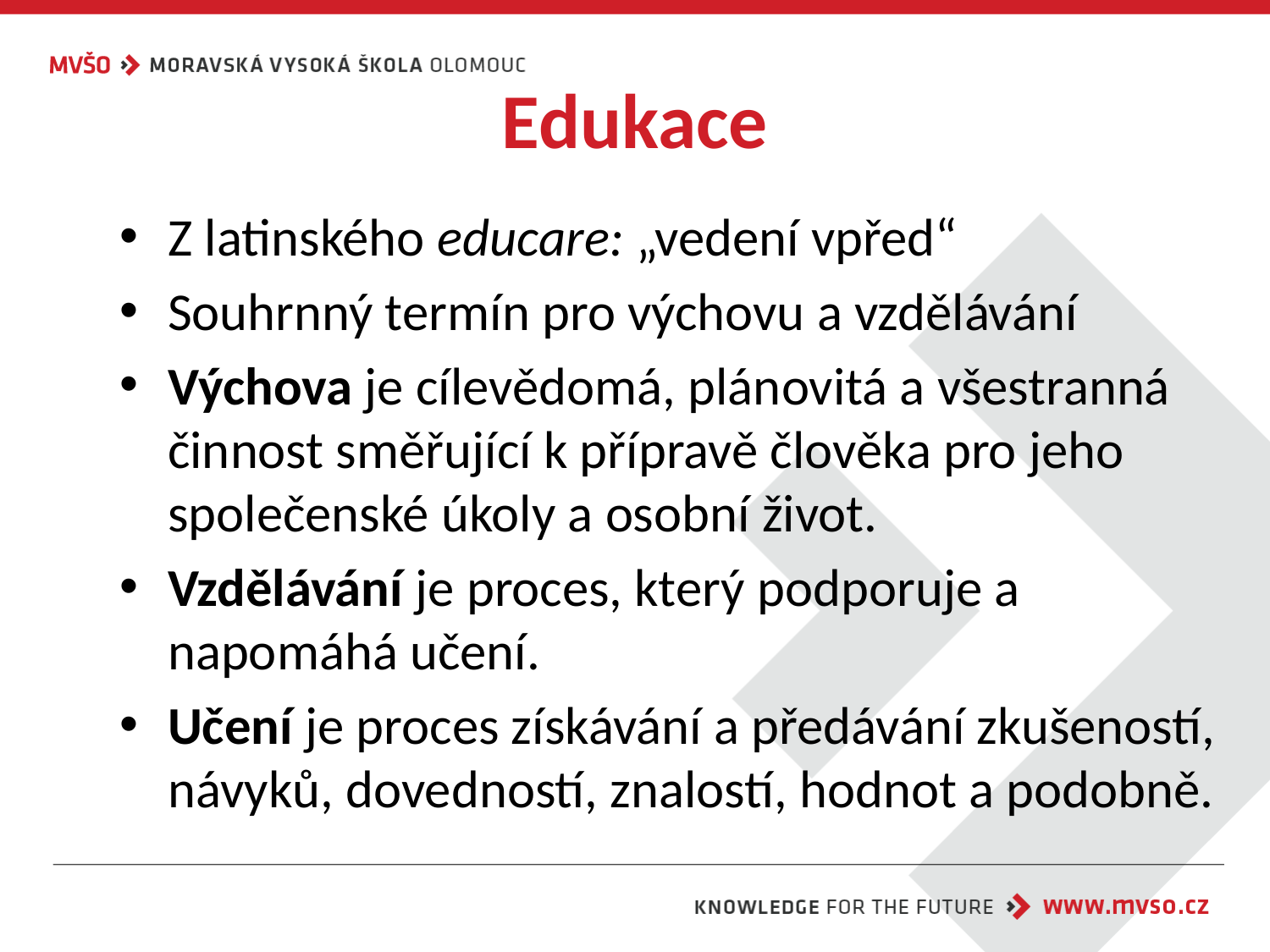

# Edukace
Z latinského educare: „vedení vpřed“
Souhrnný termín pro výchovu a vzdělávání
Výchova je cílevědomá, plánovitá a všestranná činnost směřující k přípravě člověka pro jeho společenské úkoly a osobní život.
Vzdělávání je proces, který podporuje a napomáhá učení.
Učení je proces získávání a předávání zkušeností, návyků, dovedností, znalostí, hodnot a podobně.